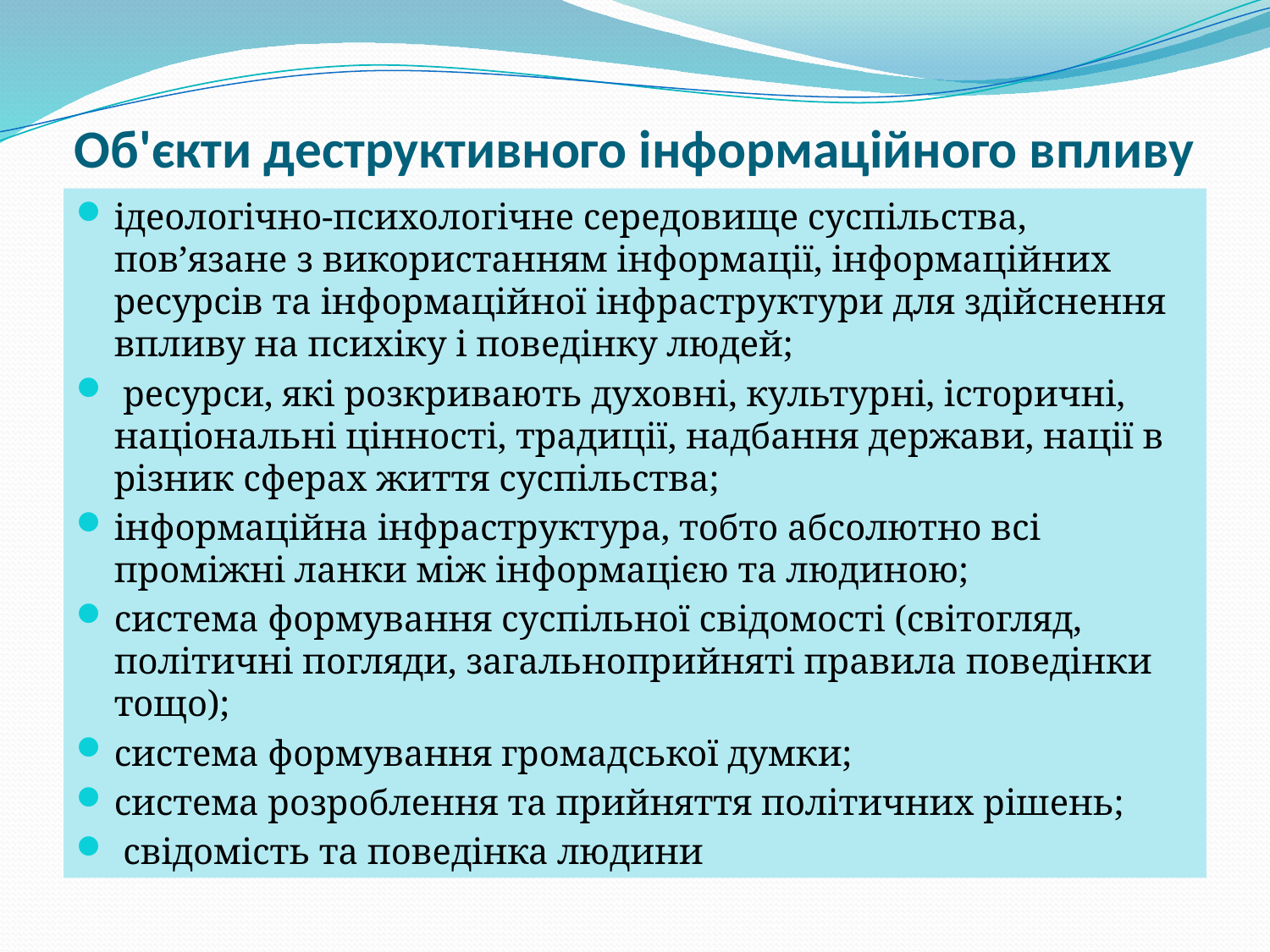

# Об'єкти деструктивного інформаційного впливу
ідеологічно-психологічне середовище суспільства, пов’язане з використанням інформації, інформаційних ресурсів та інформаційної інфраструктури для здійснення впливу на психіку і поведінку людей;
 ресурси, які розкривають духовні, культурні, історичні, національні цінності, традиції, надбання держави, нації в різник сферах життя суспільства;
інформаційна інфраструктура, тобто абсолютно всі проміжні ланки між інформацією та людиною;
система формування суспільної свідомості (світогляд, політичні погляди, загальноприйняті правила поведінки тощо);
система формування громадської думки;
система розроблення та прийняття політичних рішень;
 свідомість та поведінка людини